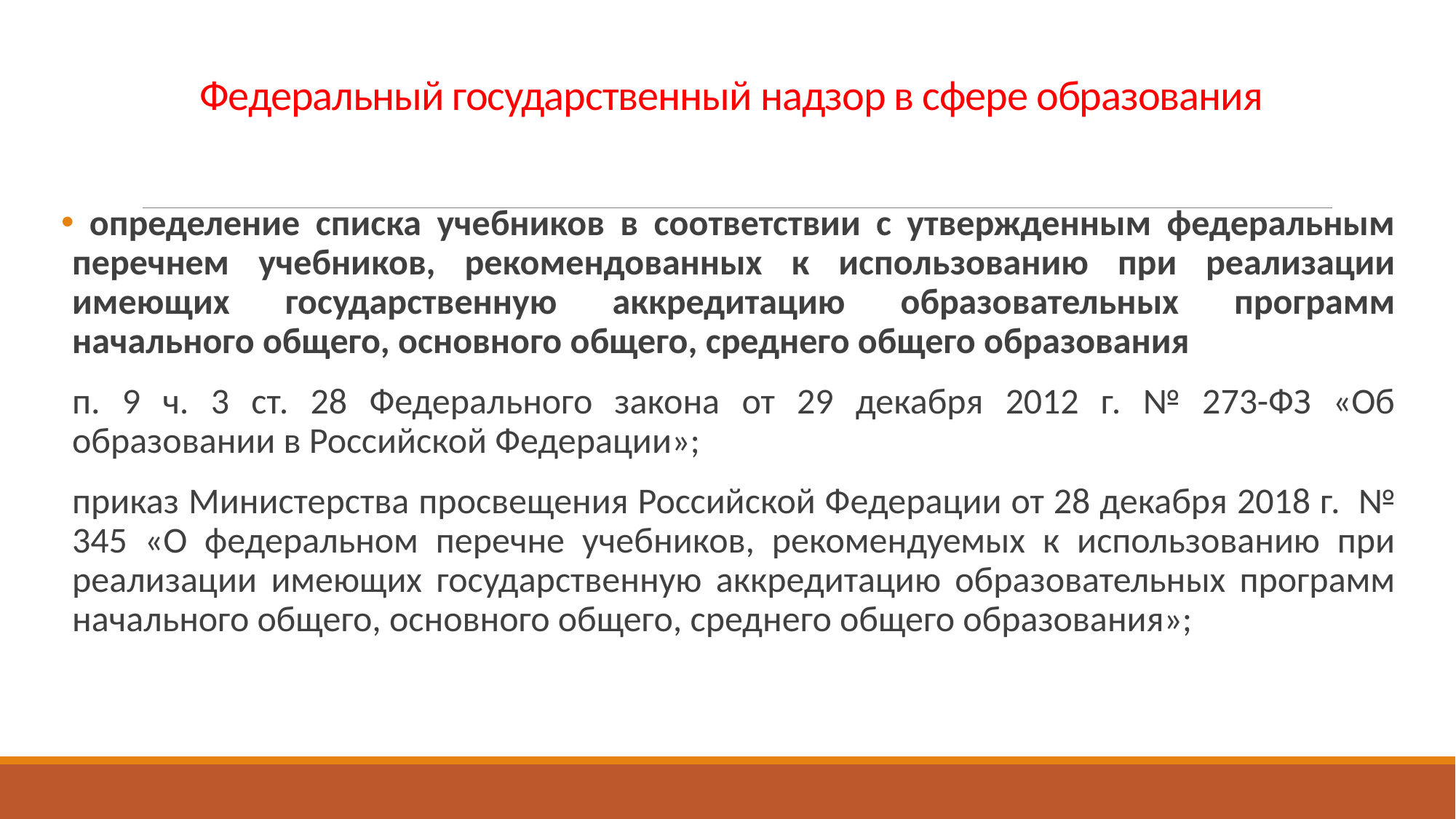

# Федеральный государственный надзор в сфере образования
 определение списка учебников в соответствии с утвержденным федеральным перечнем учебников, рекомендованных к использованию при реализации имеющих государственную аккредитацию образовательных программ начального общего, основного общего, среднего общего образования
п. 9 ч. 3 ст. 28 Федерального закона от 29 декабря 2012 г. № 273-ФЗ «Об образовании в Российской Федерации»;
приказ Министерства просвещения Российской Федерации от 28 декабря 2018 г.  № 345 «О федеральном перечне учебников, рекомендуемых к использованию при реализации имеющих государственную аккредитацию образовательных программ начального общего, основного общего, среднего общего образования»;